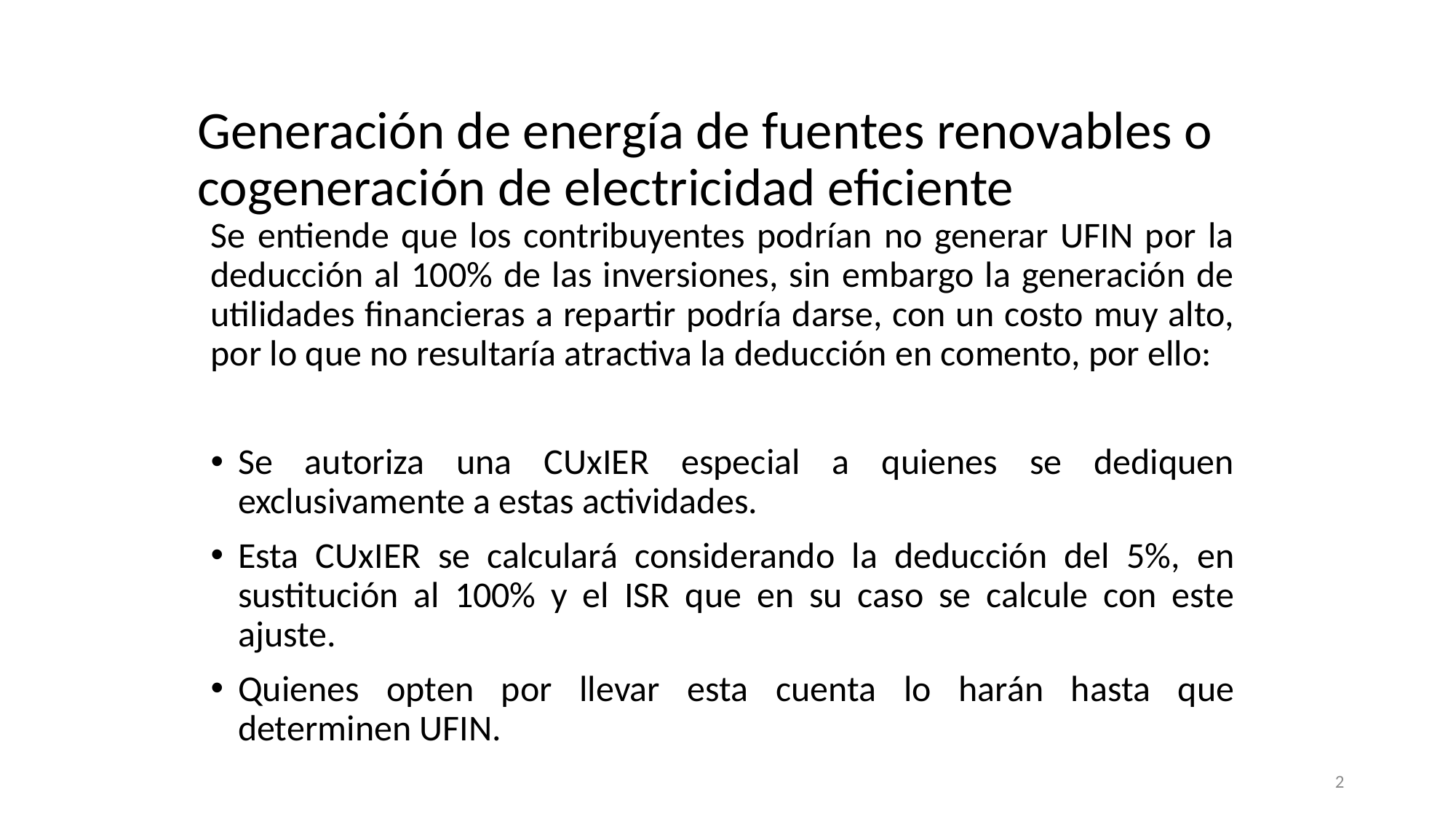

# Generación de energía de fuentes renovables o cogeneración de electricidad eficiente
Se entiende que los contribuyentes podrían no generar UFIN por la deducción al 100% de las inversiones, sin embargo la generación de utilidades financieras a repartir podría darse, con un costo muy alto, por lo que no resultaría atractiva la deducción en comento, por ello:

Se autoriza una CUxIER especial a quienes se dediquen exclusivamente a estas actividades.
Esta CUxIER se calculará considerando la deducción del 5%, en sustitución al 100% y el ISR que en su caso se calcule con este ajuste.
Quienes opten por llevar esta cuenta lo harán hasta que determinen UFIN.

2